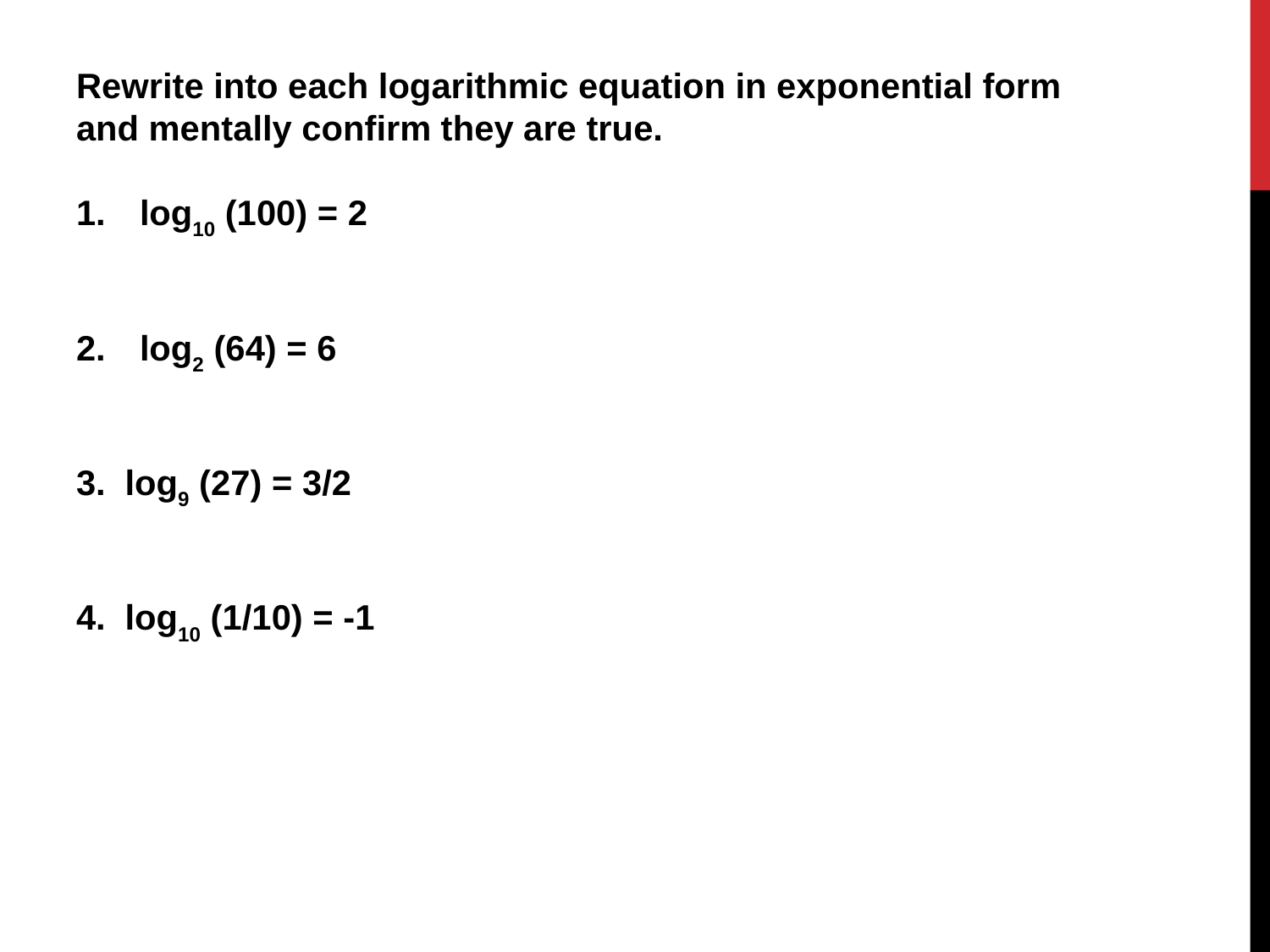

Rewrite into each logarithmic equation in exponential form and mentally confirm they are true.

log10 (100) = 2

log2 (64) = 6

3.  log9 (27) = 3/2

4.  log10 (1/10) = -1